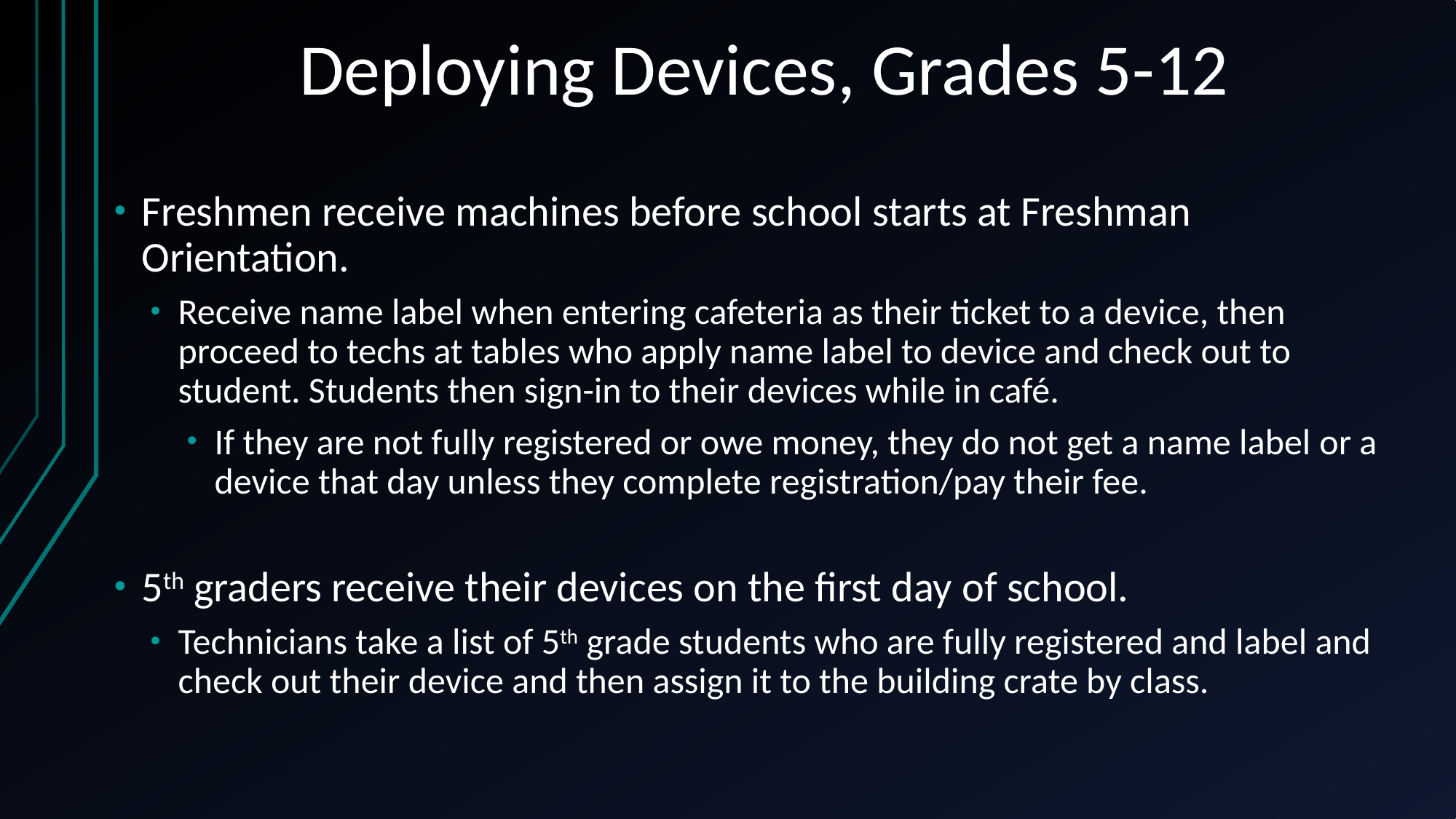

# Deploying Devices, Grades 5-12
Freshmen receive machines before school starts at Freshman Orientation.
Receive name label when entering cafeteria as their ticket to a device, then proceed to techs at tables who apply name label to device and check out to student. Students then sign-in to their devices while in café.
If they are not fully registered or owe money, they do not get a name label or a device that day unless they complete registration/pay their fee.

5th graders receive their devices on the first day of school.
Technicians take a list of 5th grade students who are fully registered and label and check out their device and then assign it to the building crate by class.